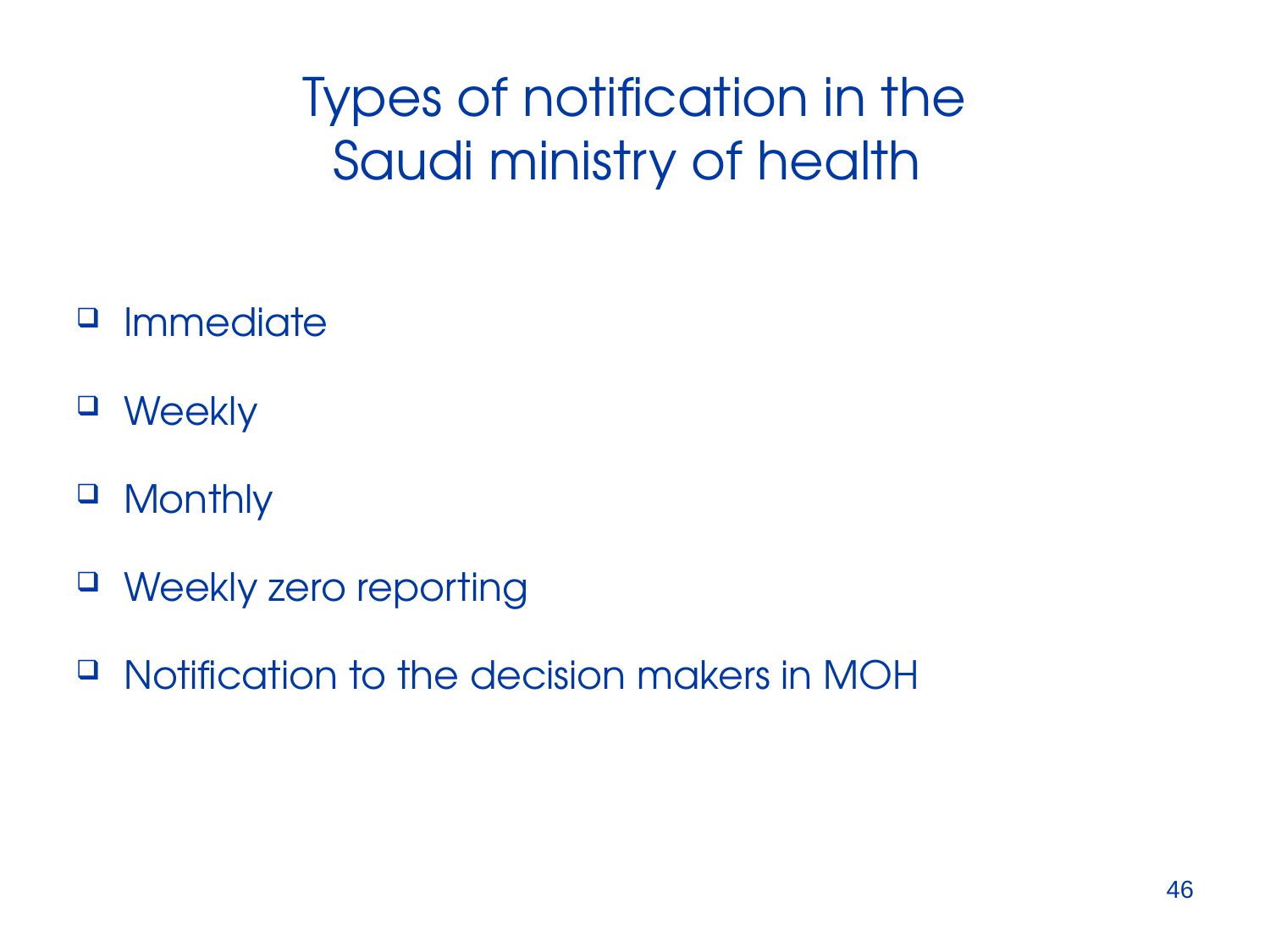

# Types of notification in the Saudi ministry of health
Immediate
Weekly
Monthly
Weekly zero reporting
Notification to the decision makers in MOH
46